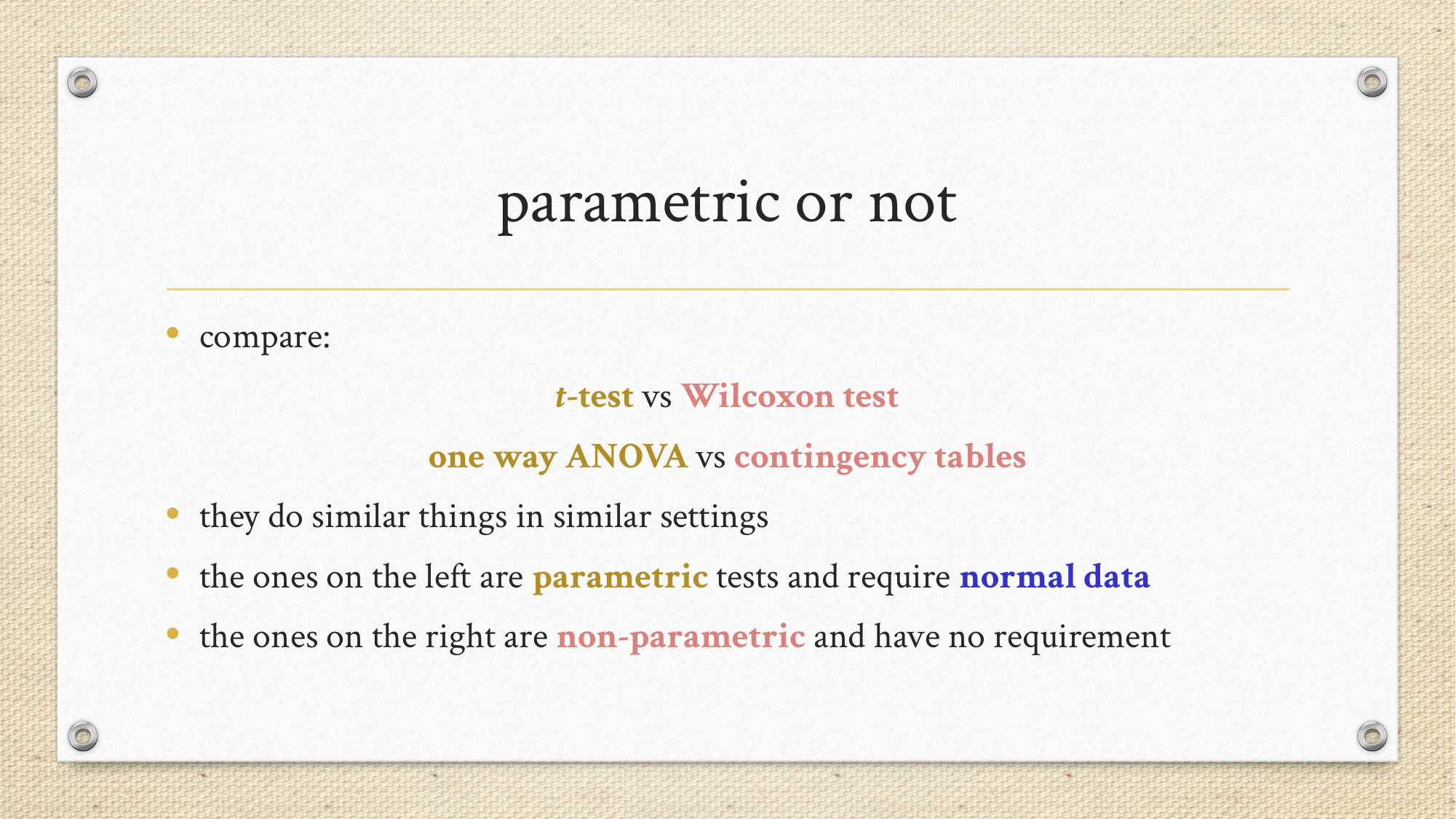

# parametric or not
compare:
t-test vs Wilcoxon test
one way ANOVA vs contingency tables
they do similar things in similar settings
the ones on the left are parametric tests and require normal data
the ones on the right are non-parametric and have no requirement